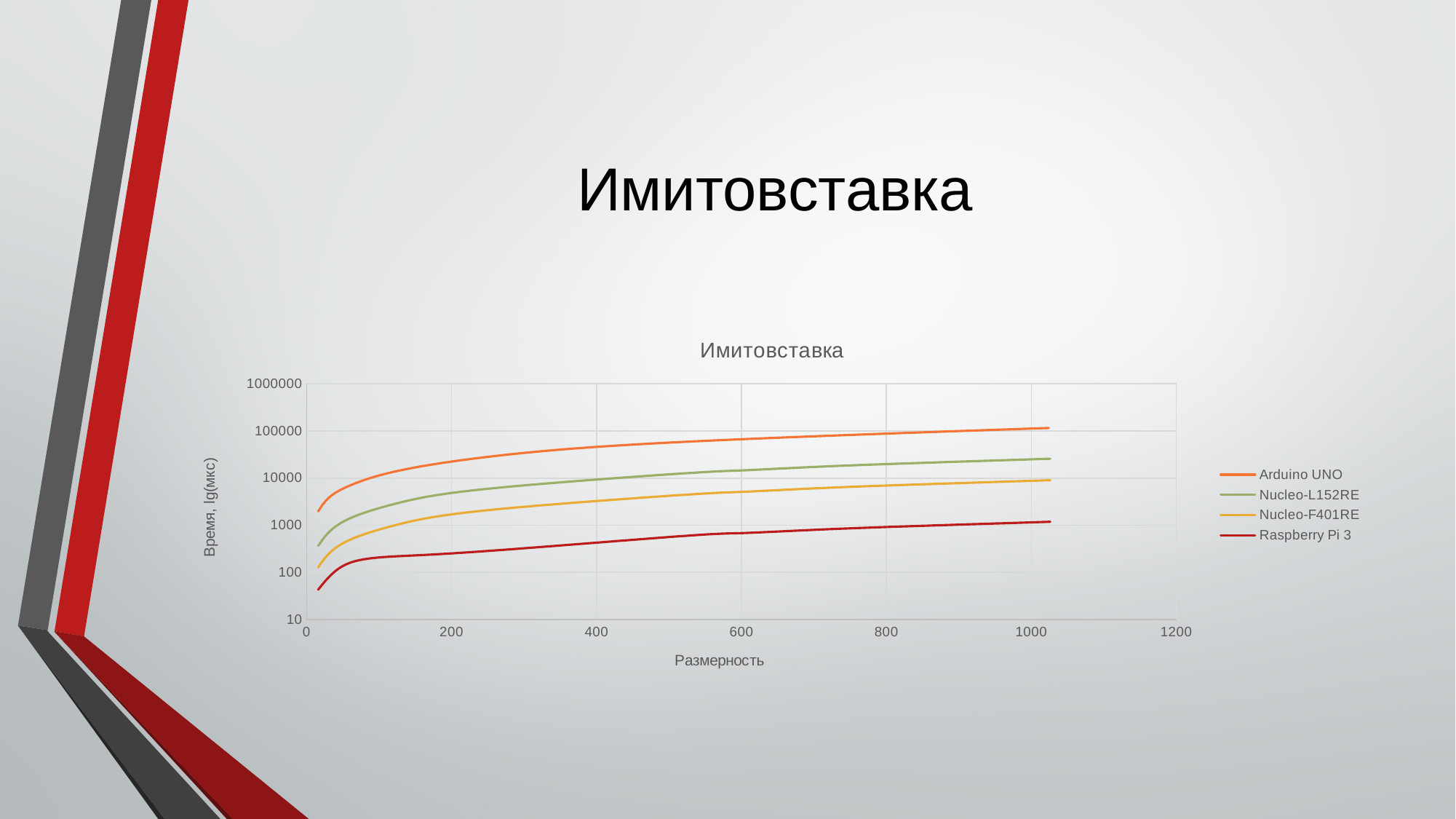

# Имитовставка

### Chart: Имитовставка

| Category | Arduino UNO | Nucleo-L152RE | Nucleo-F401RE | Raspberry Pi 3 |
|---|---|---|---|---|